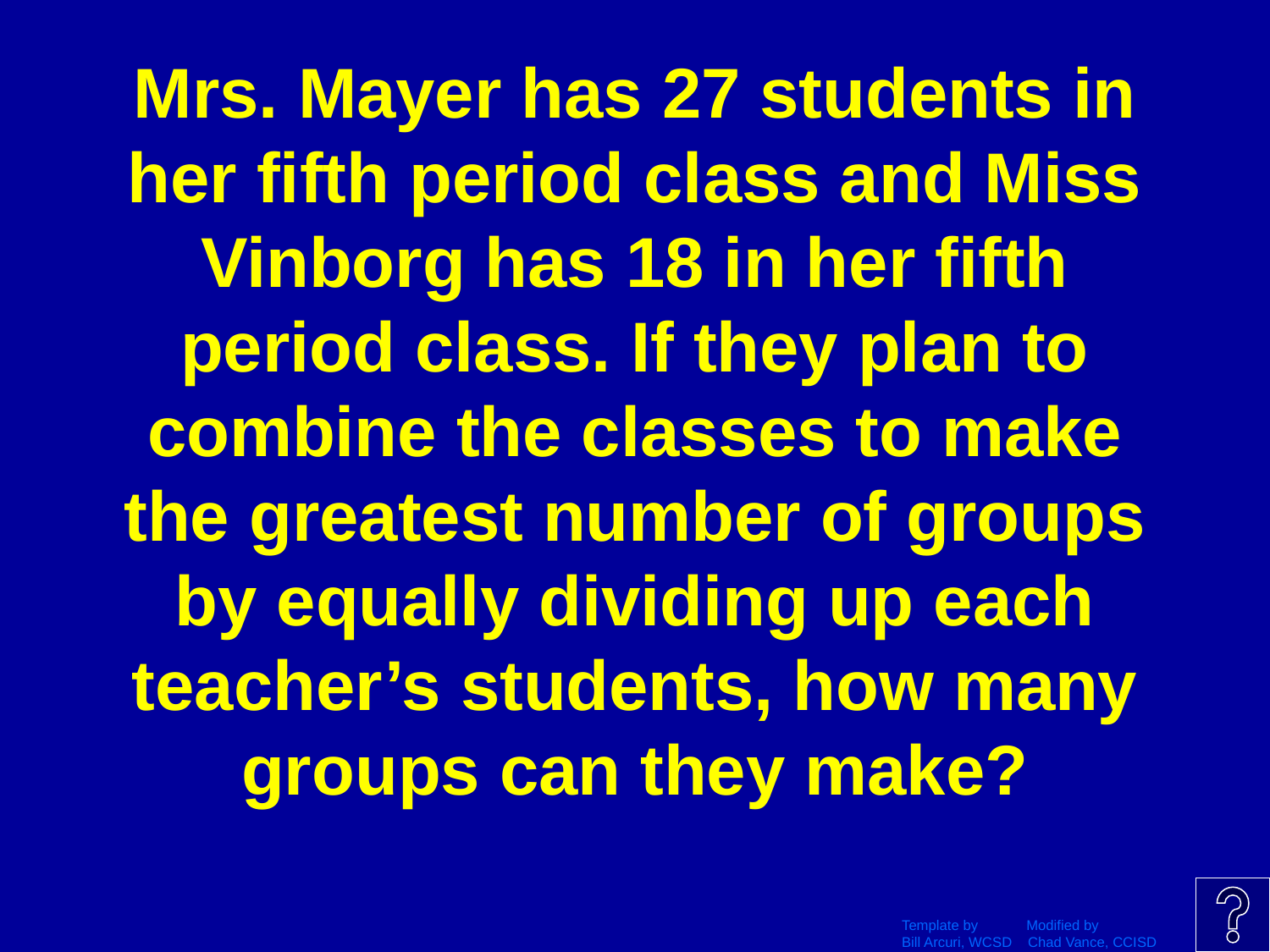

# Mrs. Mayer has 27 students in her fifth period class and Miss Vinborg has 18 in her fifth period class. If they plan to combine the classes to make the greatest number of groups by equally dividing up each teacher’s students, how many groups can they make?

Template by            Modified by
Bill Arcuri, WCSD    Chad Vance, CCISD